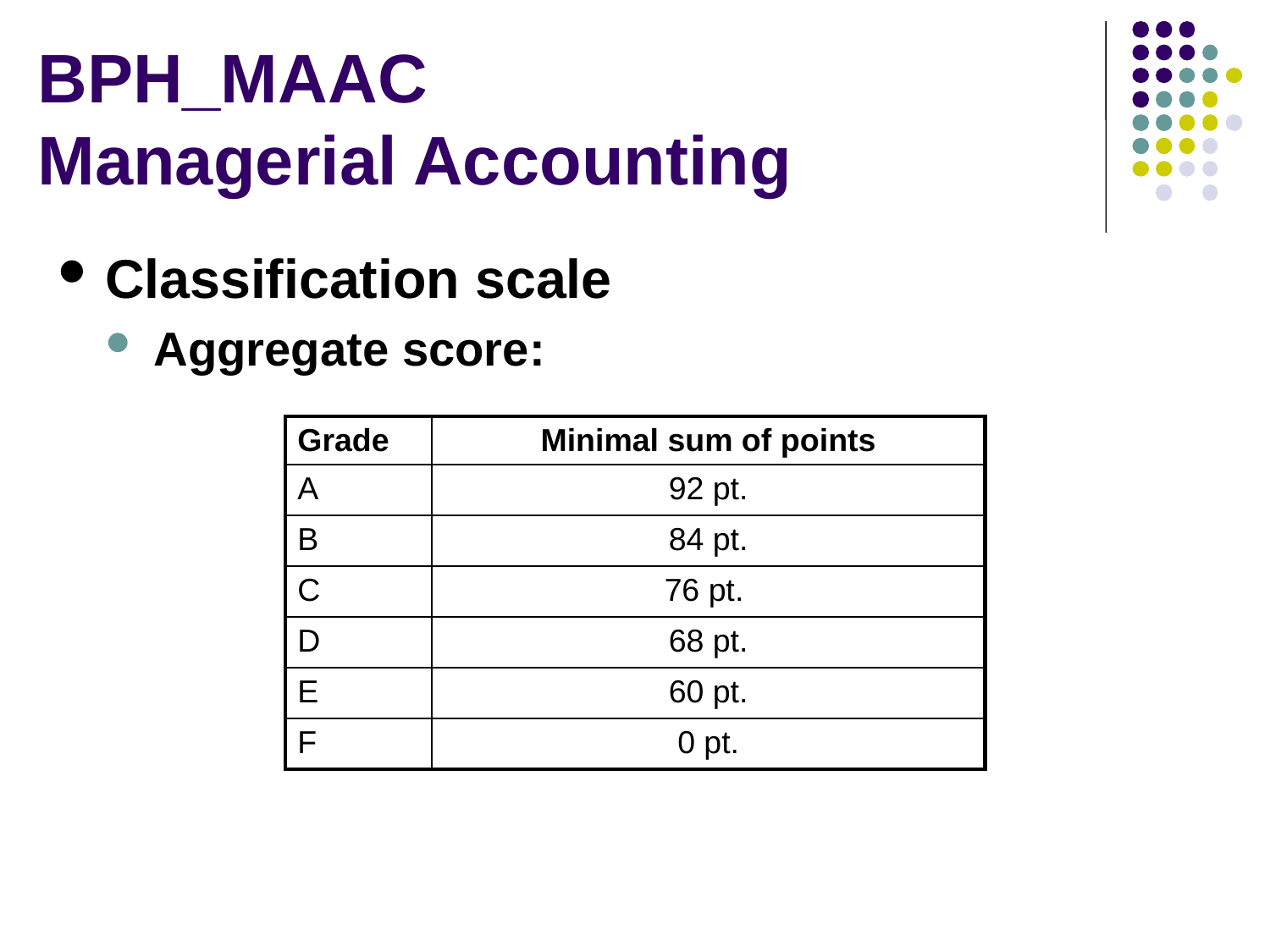

# BPH_MAAC Managerial Accounting
Classification scale
Aggregate score:

| Grade | Minimal sum of points |
| --- | --- |
| A | 92 pt. |
| B | 84 pt. |
| C | 76 pt. |
| D | 68 pt. |
| E | 60 pt. |
| F | 0 pt. |